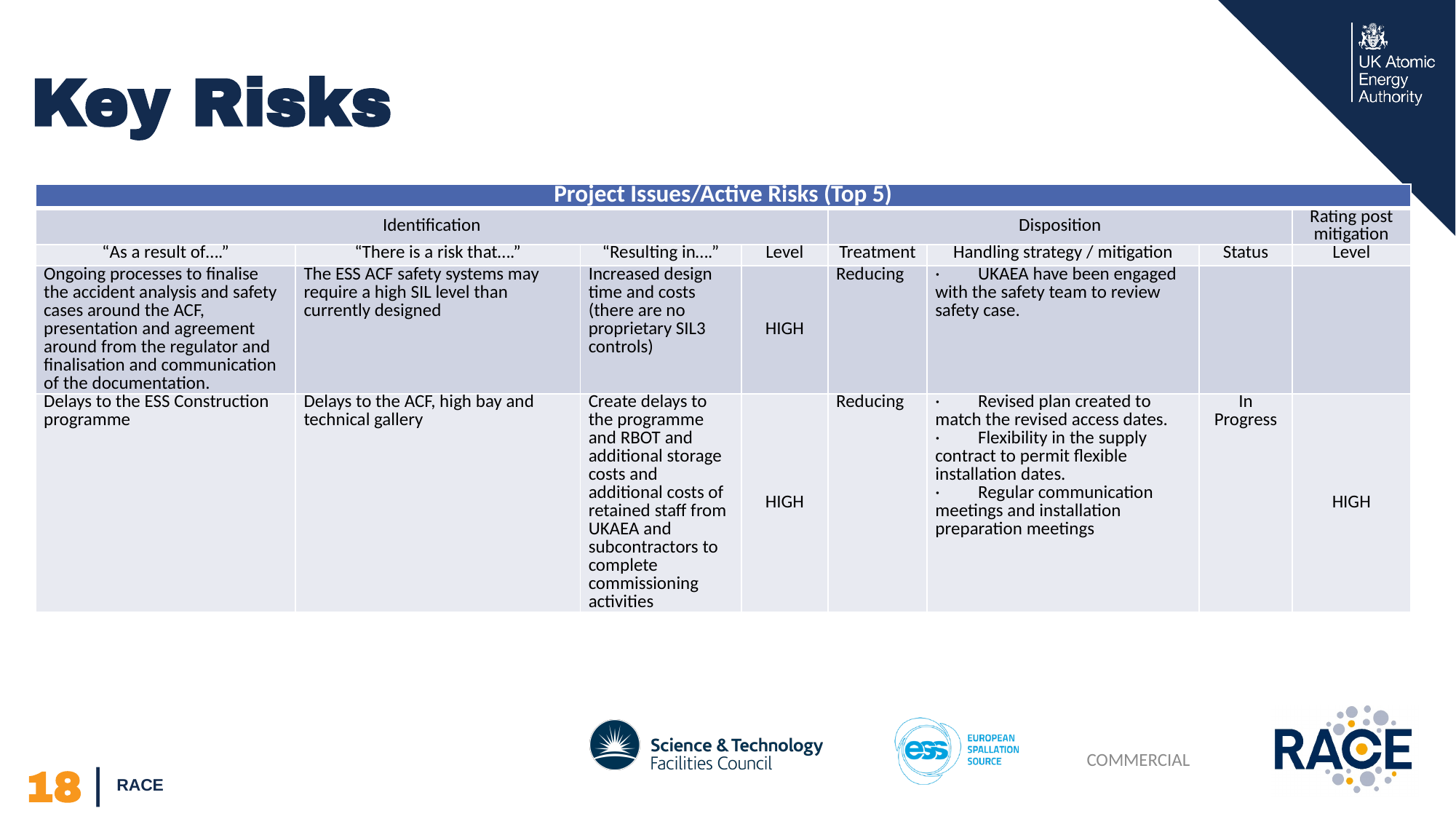

# Key Risks
| Project Issues/Active Risks (Top 5) |  |  |  |  |  |  |  |
| --- | --- | --- | --- | --- | --- | --- | --- |
| Identification |  |  |  | Disposition |  |  | Rating post mitigation |
| “As a result of….” | “There is a risk that….” | “Resulting in….” | Level | Treatment | Handling strategy / mitigation | Status | Level |
| Ongoing processes to finalise the accident analysis and safety cases around the ACF, presentation and agreement around from the regulator and finalisation and communication of the documentation. | The ESS ACF safety systems may require a high SIL level than currently designed | Increased design time and costs (there are no proprietary SIL3 controls) | HIGH | Reducing | ·          UKAEA have been engaged with the safety team to review safety case. |  |  |
| Delays to the ESS Construction programme | Delays to the ACF, high bay and technical gallery | Create delays to the programme and RBOT and additional storage costs and additional costs of retained staff from UKAEA and subcontractors to complete commissioning activities | HIGH | Reducing | ·          Revised plan created to match the revised access dates. ·          Flexibility in the supply contract to permit flexible installation dates. ·          Regular communication meetings and installation preparation meetings | In Progress | HIGH |
RACE
18